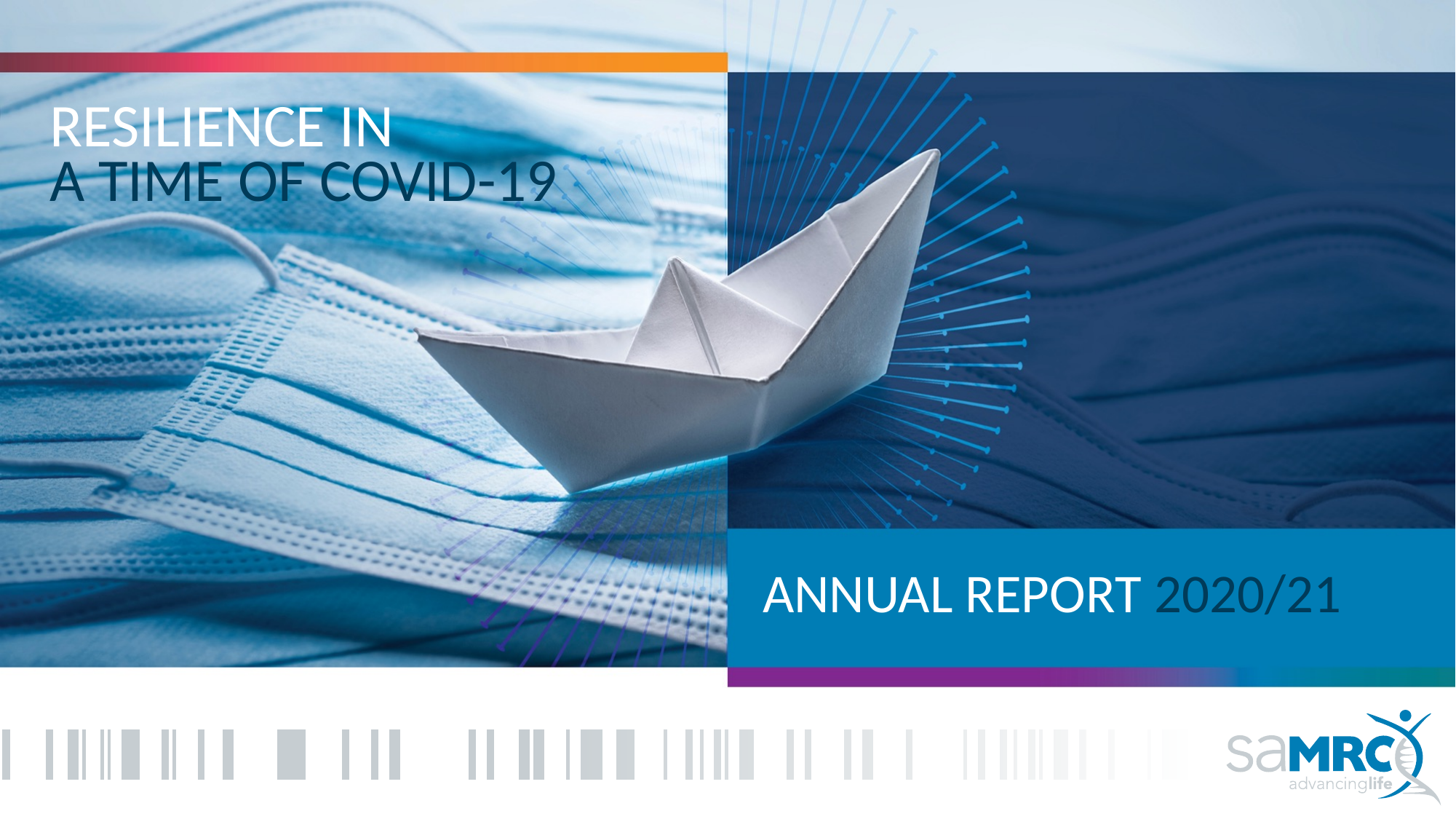

# Resilience in  a time of Covid-19
ANNUAL REPORT 2020/21